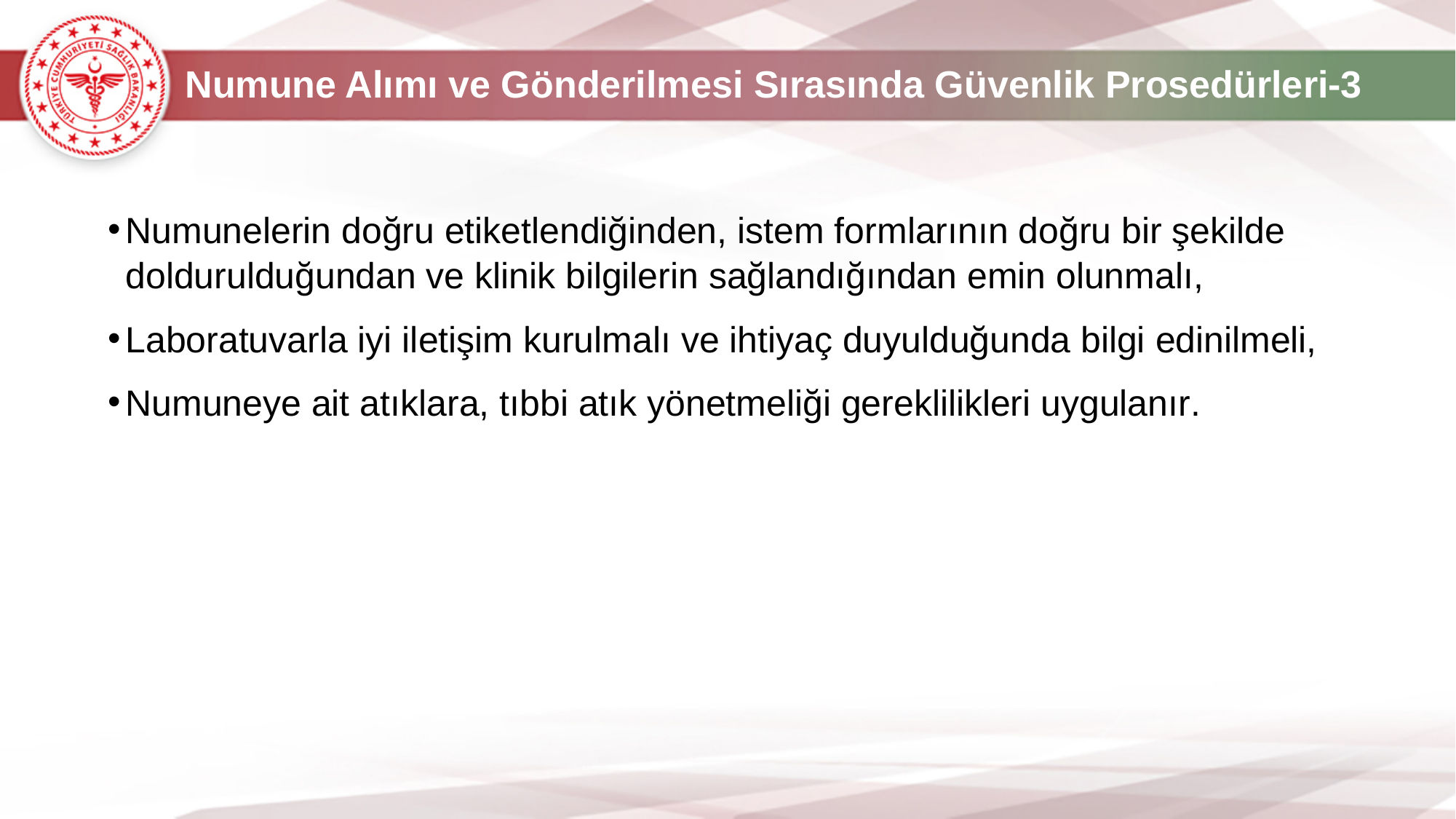

Numune Alımı ve Gönderilmesi Sırasında Güvenlik Prosedürleri-3
Numunelerin doğru etiketlendiğinden, istem formlarının doğru bir şekilde doldurulduğundan ve klinik bilgilerin sağlandığından emin olunmalı,
Laboratuvarla iyi iletişim kurulmalı ve ihtiyaç duyulduğunda bilgi edinilmeli,
Numuneye ait atıklara, tıbbi atık yönetmeliği gereklilikleri uygulanır.